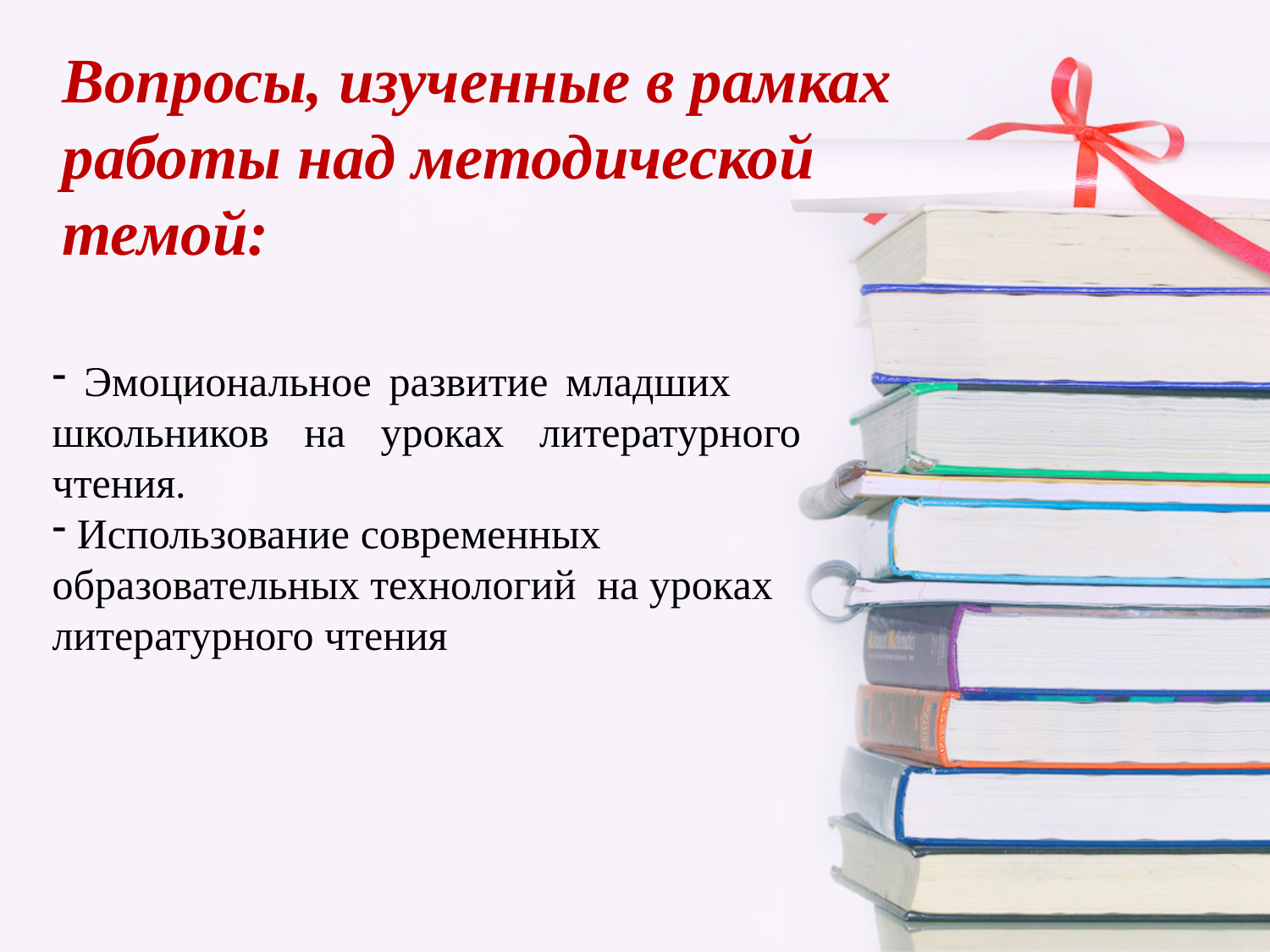

# Вопросы, изученные в рамках работы над методической темой:

 Эмоциональное развитие младших     школьников на уроках литературного чтения.
 Использование современных образовательных технологий  на уроках литературного чтения